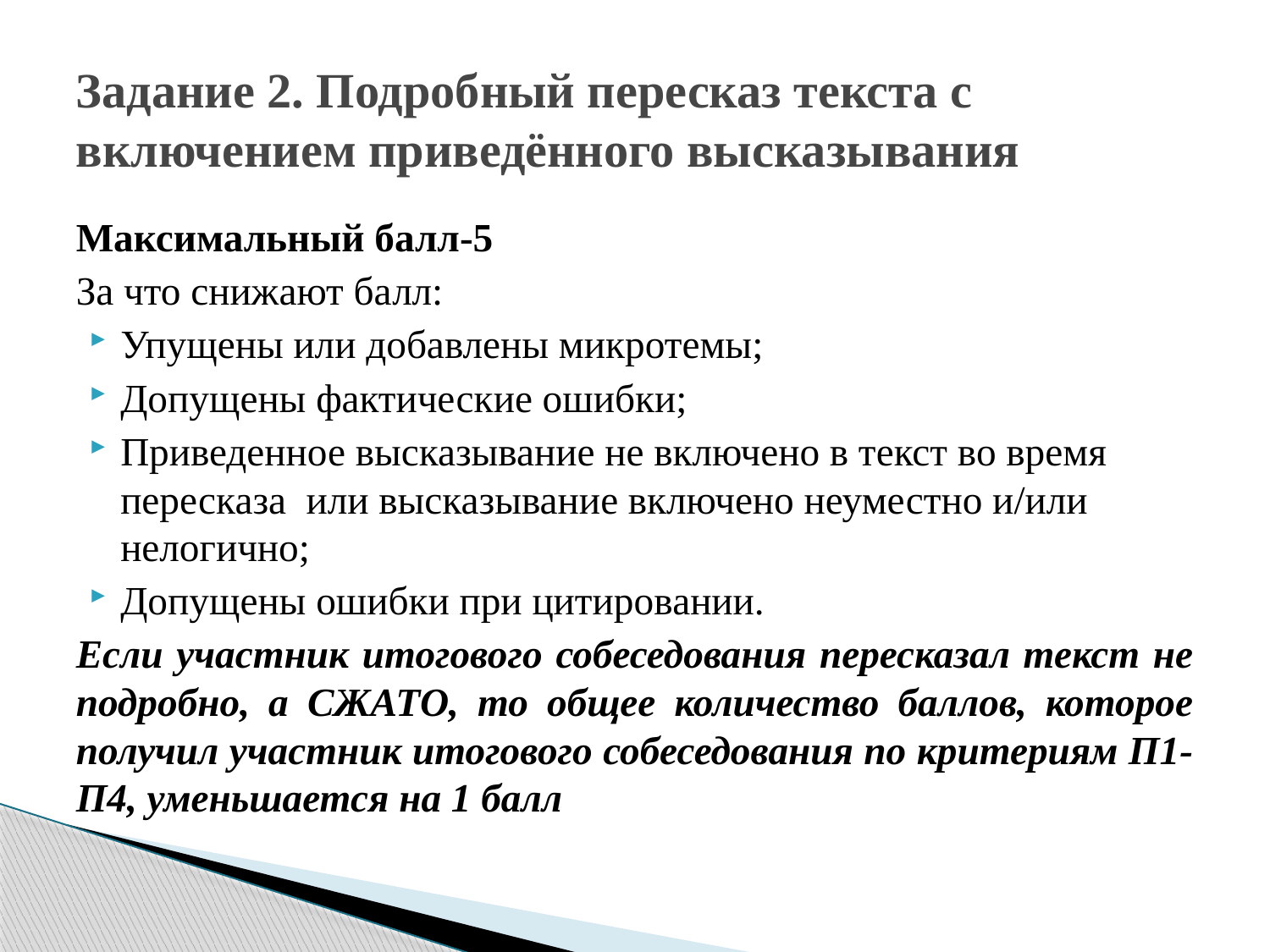

# Задание 2. Подробный пересказ текста с включением приведённого высказывания
Максимальный балл-5
За что снижают балл:
Упущены или добавлены микротемы;
Допущены фактические ошибки;
Приведенное высказывание не включено в текст во время пересказа  или высказывание включено неуместно и/или нелогично;
Допущены ошибки при цитировании.
Если участник итогового собеседования пересказал текст не подробно, а СЖАТО, то общее количество баллов, которое получил участник итогового собеседования по критериям П1-П4, уменьшается на 1 балл